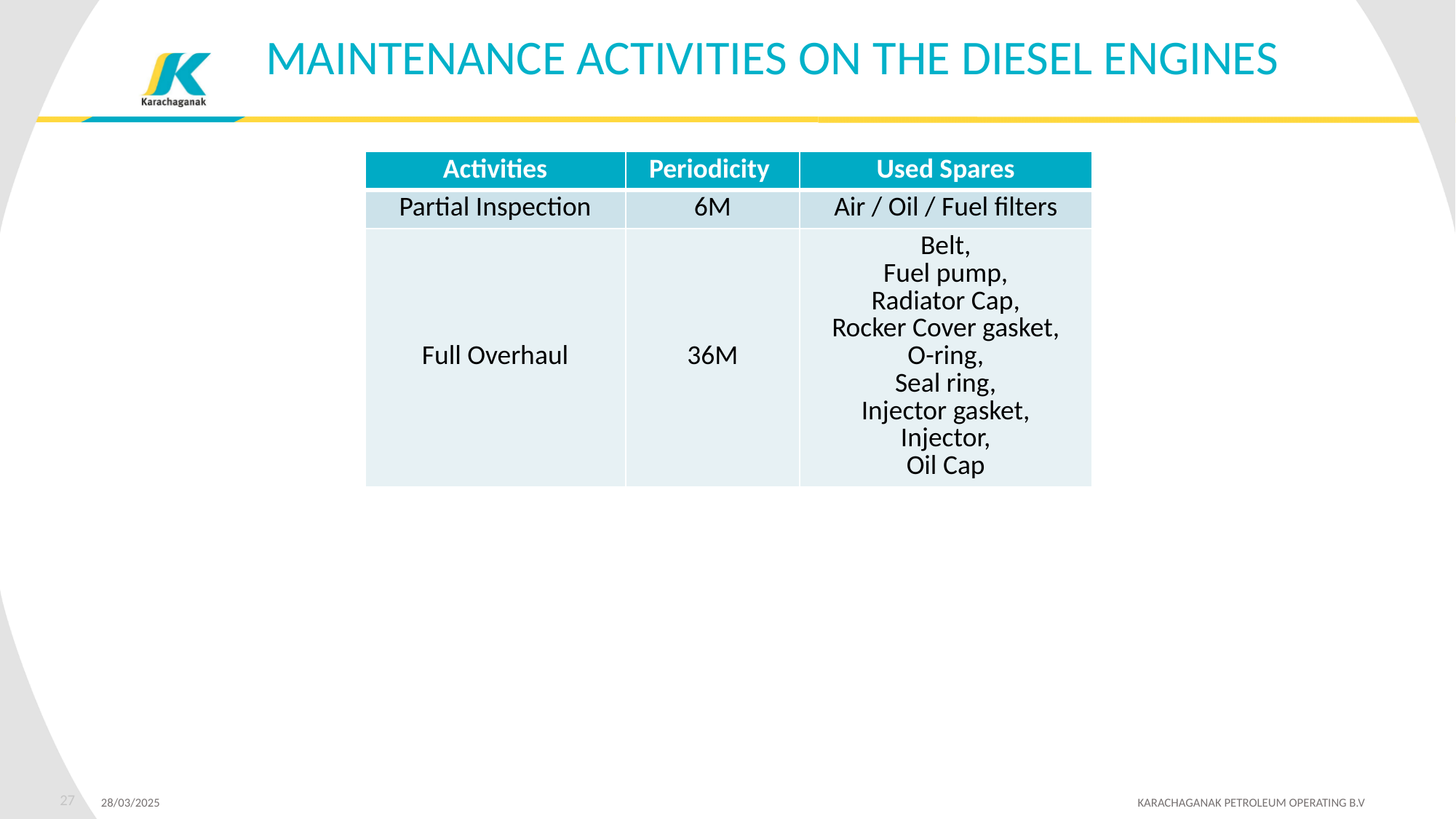

MAINTENANCE ACTIVITIES ON THE DIESEL ENGINES
| Activities | Periodicity | Used Spares |
| --- | --- | --- |
| Partial Inspection | 6M | Air / Oil / Fuel filters |
| Full Overhaul | 36M | Belt, Fuel pump, Radiator Cap, Rocker Cover gasket, O-ring, Seal ring, Injector gasket, Injector, Oil Cap |
27
28/03/2025                                                                                                                                                                                               	                                                                                                                                            KARACHAGANAK PETROLEUM OPERATING B.V